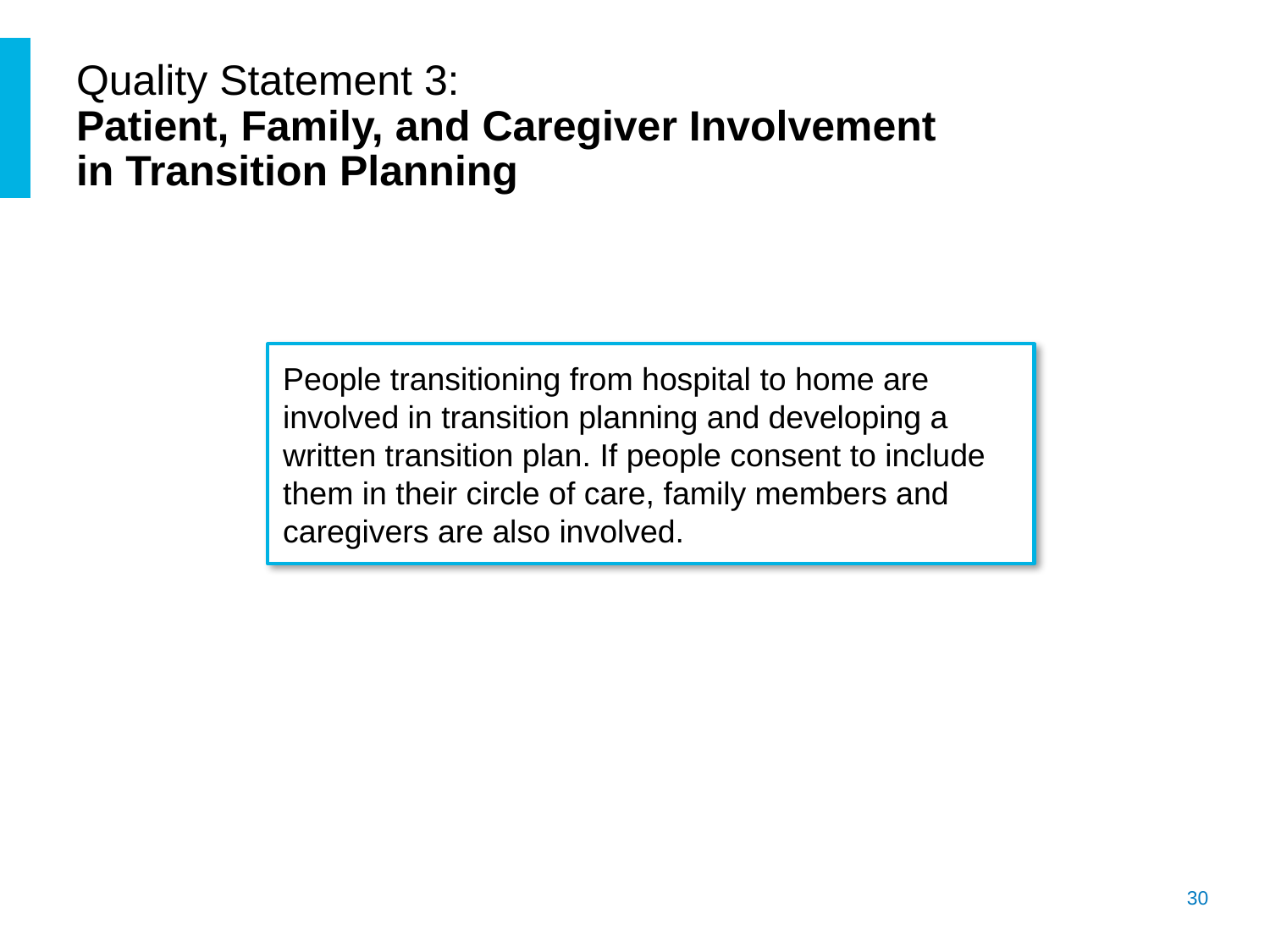

# Quality Statement 3: Patient, Family, and Caregiver Involvement in Transition Planning
People transitioning from hospital to home are involved in transition planning and developing a written transition plan. If people consent to include them in their circle of care, family members and caregivers are also involved.